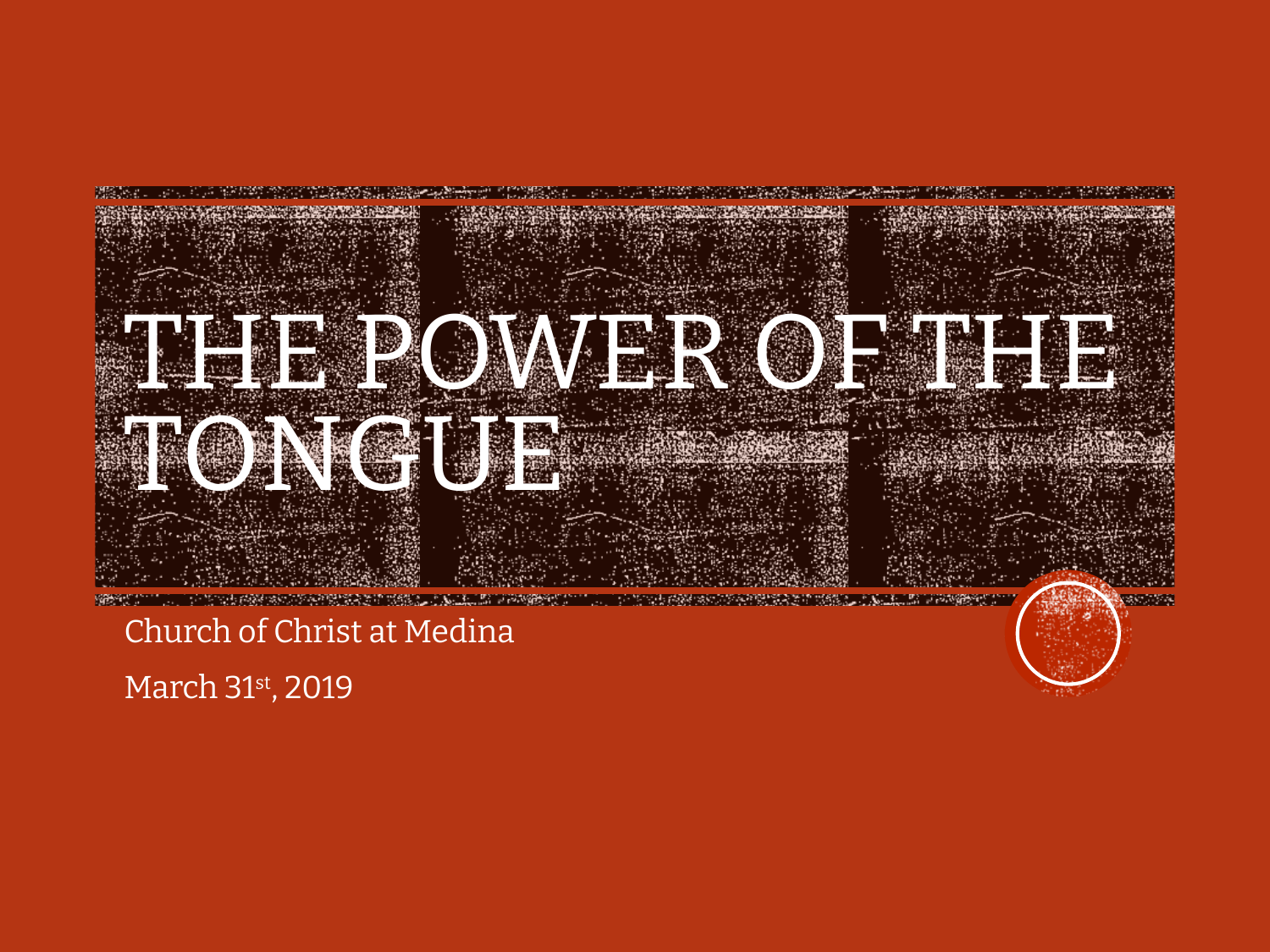

# The Power of the Tongue
Church of Christ at Medina
March 31st, 2019